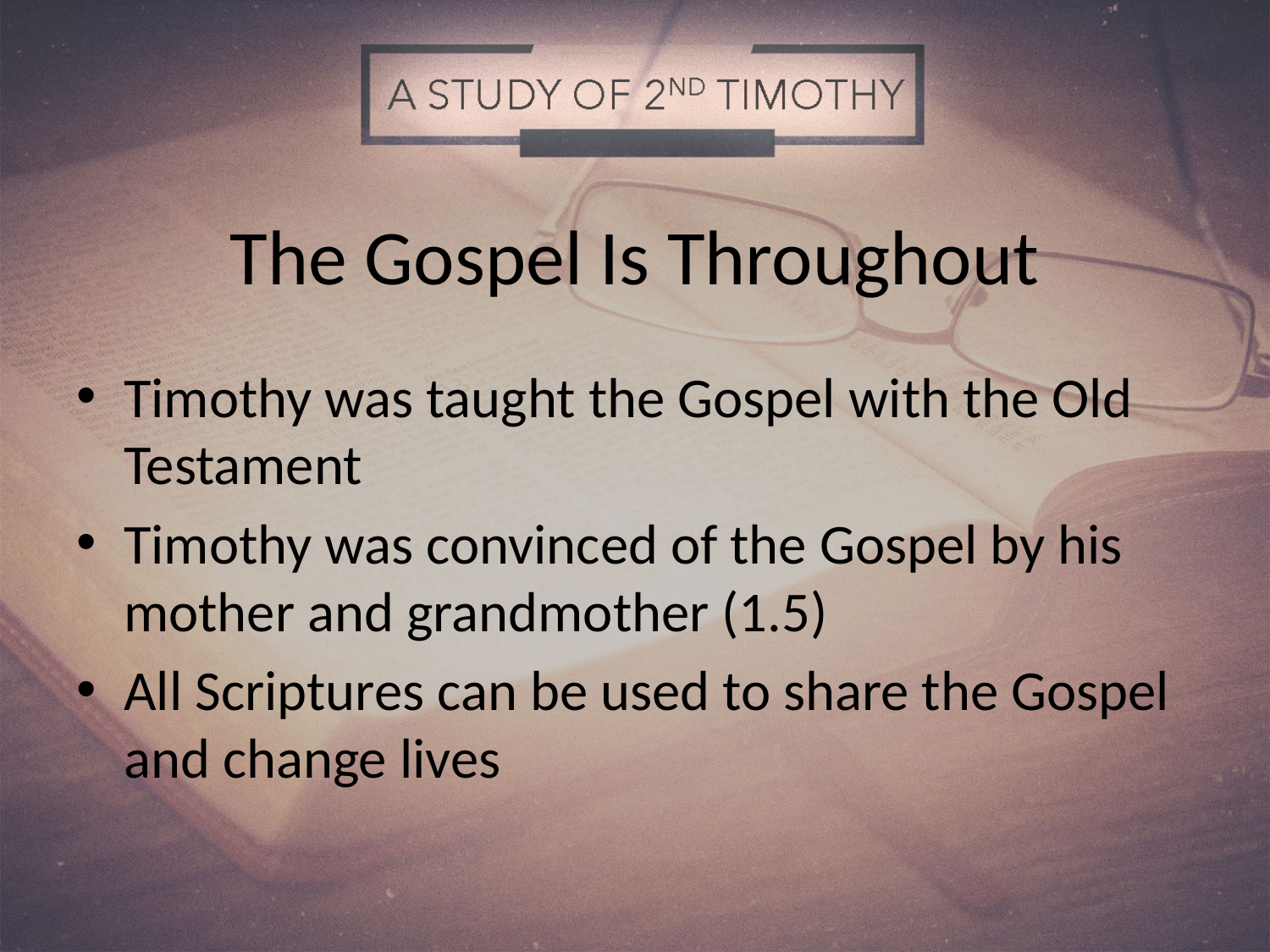

# The Gospel Is Throughout
Timothy was taught the Gospel with the Old Testament
Timothy was convinced of the Gospel by his mother and grandmother (1.5)
All Scriptures can be used to share the Gospel and change lives